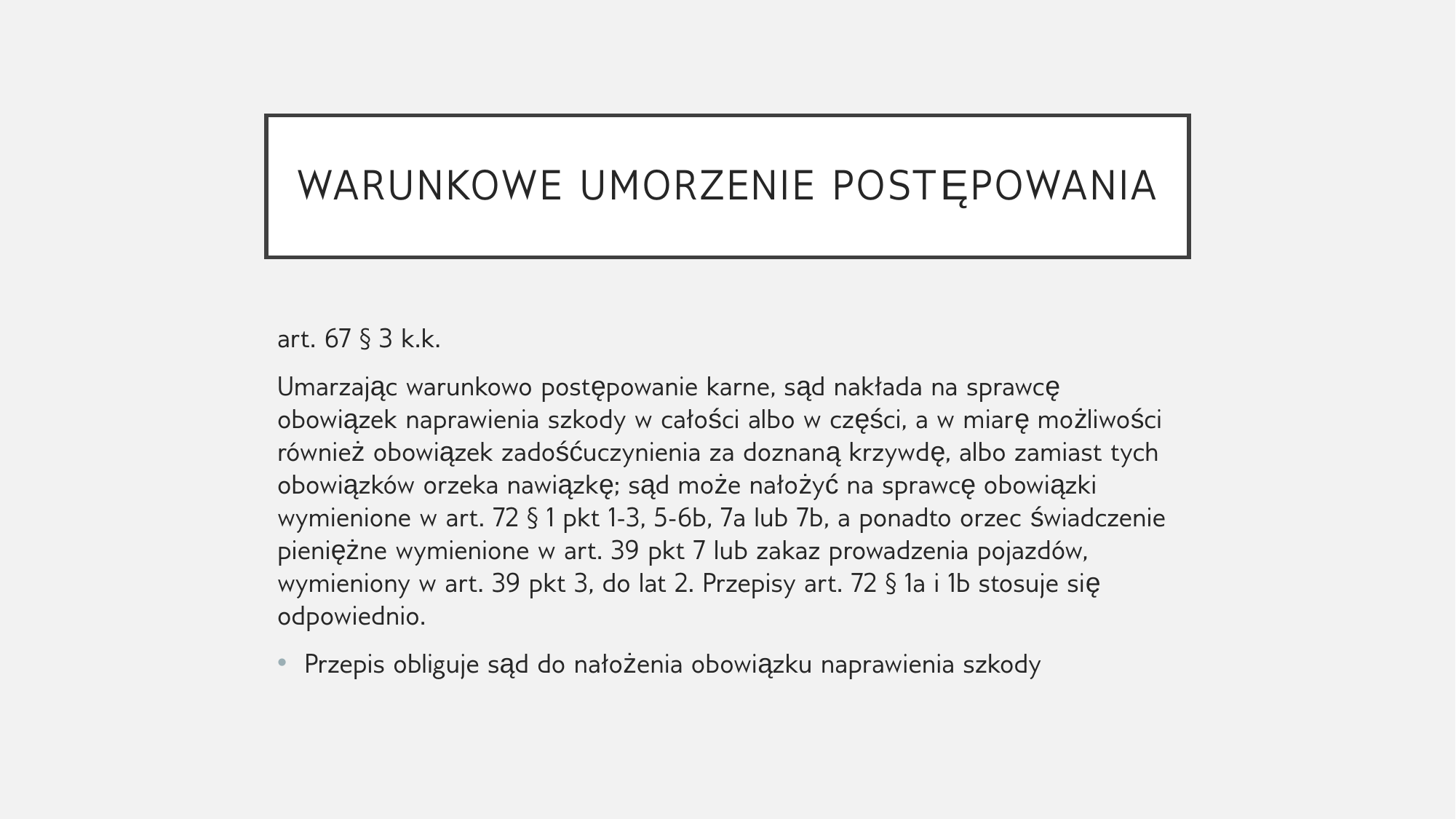

# Warunkowe umorzenie postępowania
art. 67 § 3 k.k.
Umarzając warunkowo postępowanie karne, sąd nakłada na sprawcę obowiązek naprawienia szkody w całości albo w części, a w miarę możliwości również obowiązek zadośćuczynienia za doznaną krzywdę, albo zamiast tych obowiązków orzeka nawiązkę; sąd może nałożyć na sprawcę obowiązki wymienione w art. 72 § 1 pkt 1-3, 5-6b, 7a lub 7b, a ponadto orzec świadczenie pieniężne wymienione w art. 39 pkt 7 lub zakaz prowadzenia pojazdów, wymieniony w art. 39 pkt 3, do lat 2. Przepisy art. 72 § 1a i 1b stosuje się odpowiednio.
Przepis obliguje sąd do nałożenia obowiązku naprawienia szkody